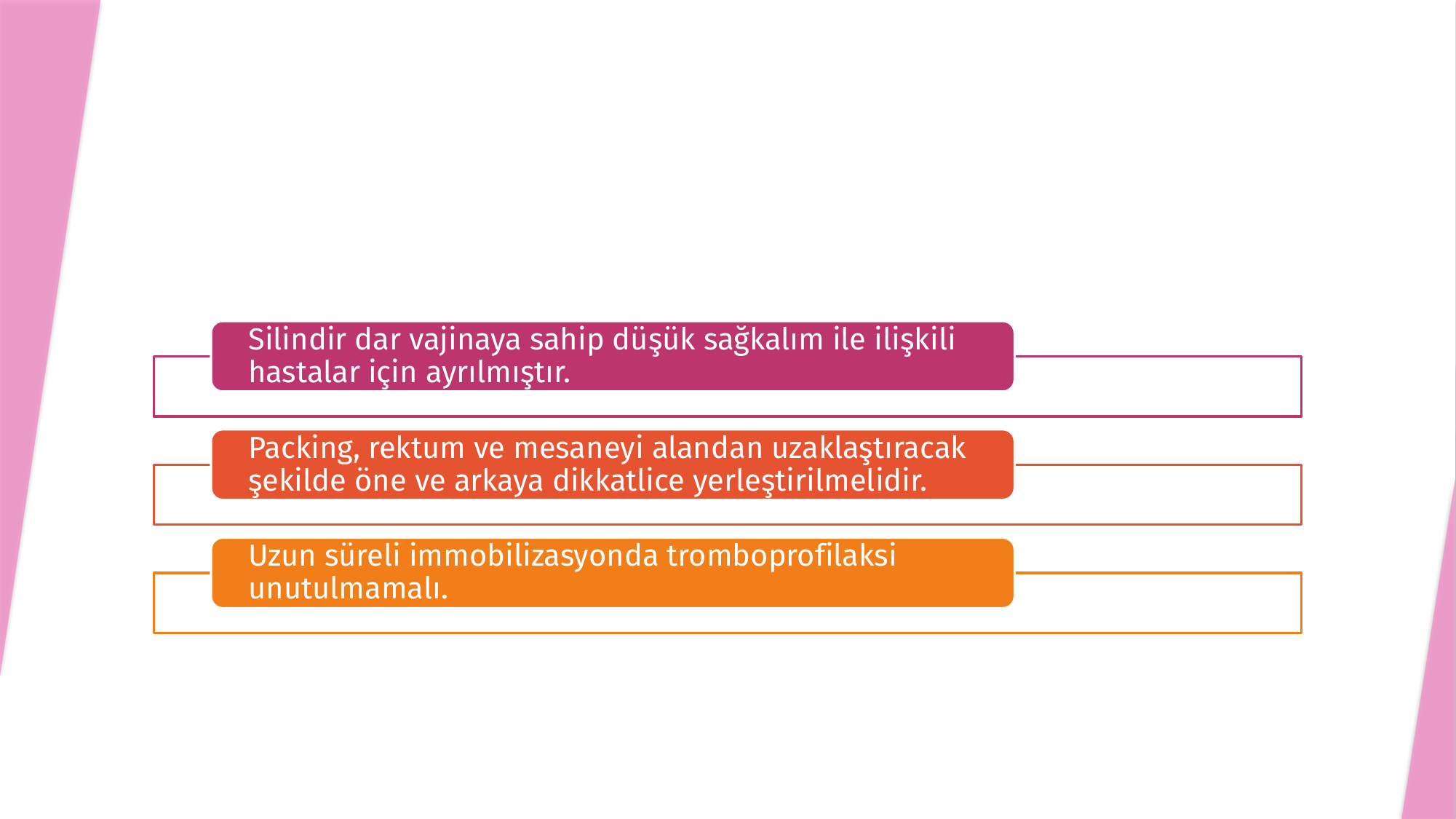

#
Silindir dar vajinaya sahip düşük sağkalım ile ilişkili hastalar için ayrılmıştır.
Packing, rektum ve mesaneyi alandan uzaklaştıracak şekilde öne ve arkaya dikkatlice yerleştirilmelidir.
Uzun süreli immobilizasyonda tromboprofilaksi unutulmamalı.